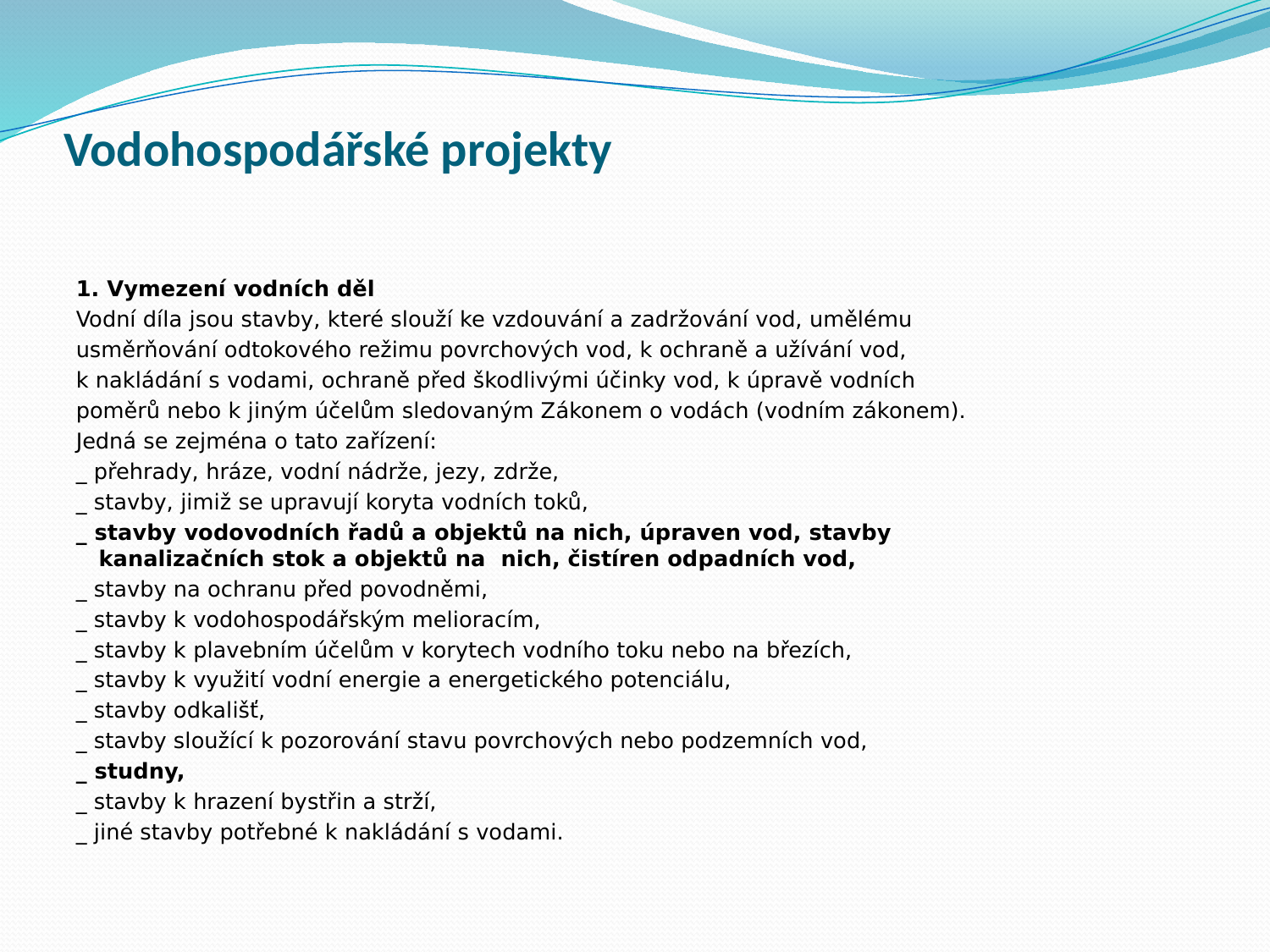

# Vodohospodářské projekty
1. Vymezení vodních děl
Vodní díla jsou stavby, které slouží ke vzdouvání a zadržování vod, umělému
usměrňování odtokového režimu povrchových vod, k ochraně a užívání vod,
k nakládání s vodami, ochraně před škodlivými účinky vod, k úpravě vodních
poměrů nebo k jiným účelům sledovaným Zákonem o vodách (vodním zákonem).
Jedná se zejména o tato zařízení:
_ přehrady, hráze, vodní nádrže, jezy, zdrže,
_ stavby, jimiž se upravují koryta vodních toků,
_ stavby vodovodních řadů a objektů na nich, úpraven vod, stavby
   kanalizačních stok a objektů na  nich, čistíren odpadních vod,
_ stavby na ochranu před povodněmi,
_ stavby k vodohospodářským melioracím,
_ stavby k plavebním účelům v korytech vodního toku nebo na březích,
_ stavby k využití vodní energie a energetického potenciálu,
_ stavby odkališť,
_ stavby sloužící k pozorování stavu povrchových nebo podzemních vod,
_ studny,
_ stavby k hrazení bystřin a strží,
_ jiné stavby potřebné k nakládání s vodami.